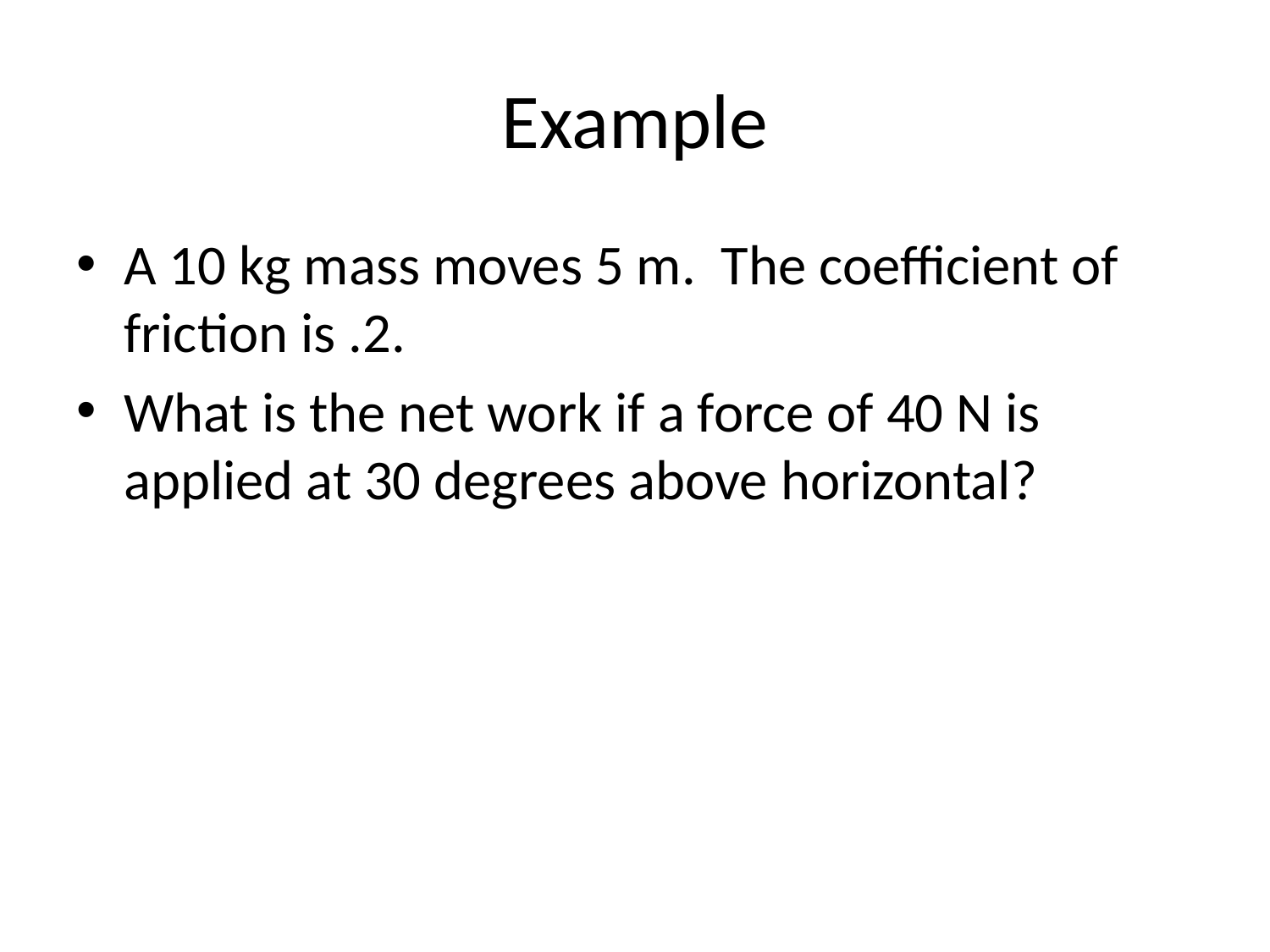

# Example
A 10 kg mass moves 5 m.  The coefficient of friction is .2.
What is the net work if a force of 40 N is applied at 30 degrees above horizontal?